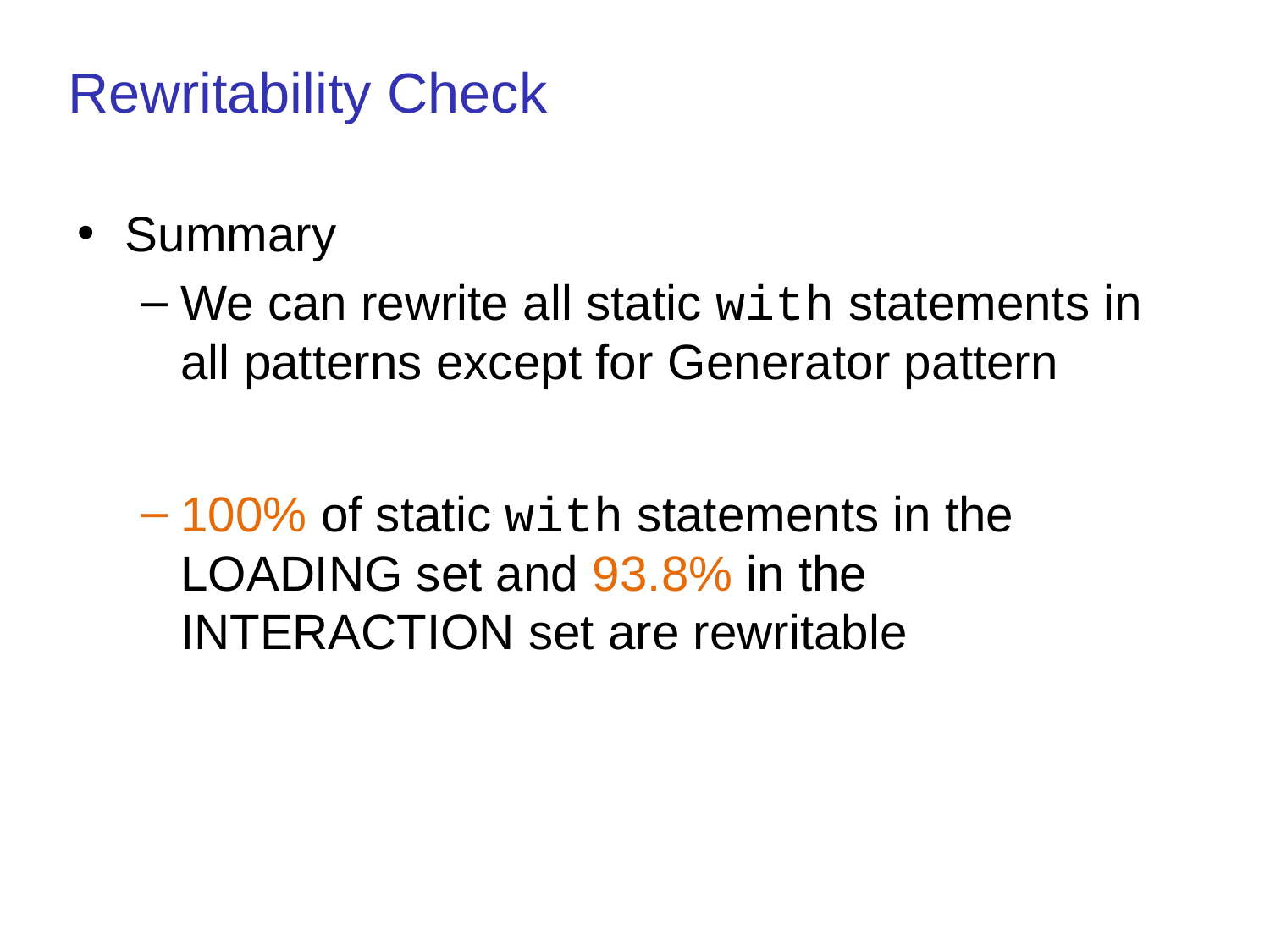

# Rewritability Check
Summary
We can rewrite all static with statements in all patterns except for Generator pattern

100% of static with statements in the LOADING set and 93.8% in the INTERACTION set are rewritable